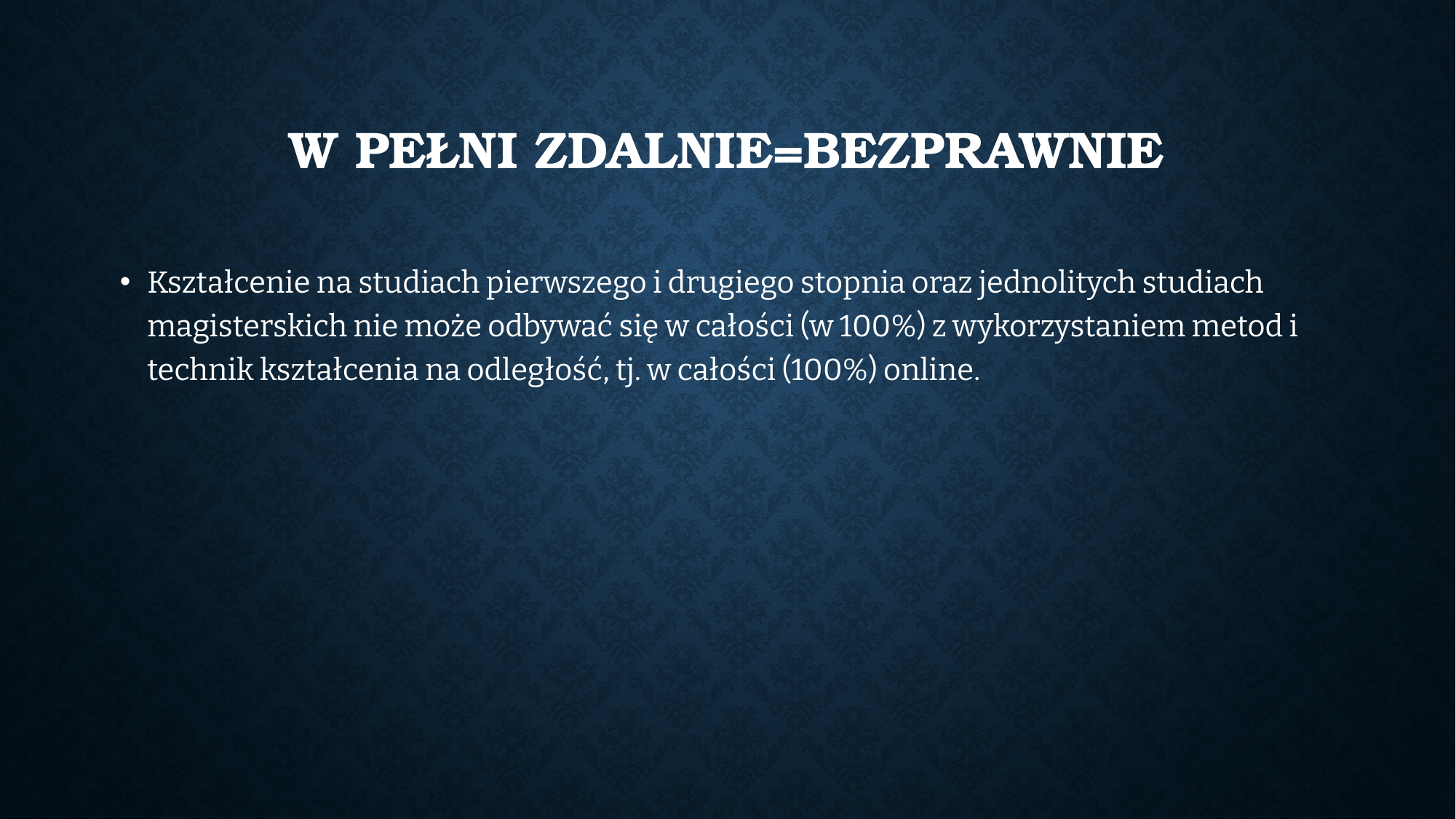

# W pełni zdalnie=bezprawnie
Kształcenie na studiach pierwszego i drugiego stopnia oraz jednolitych studiach magisterskich nie może odbywać się w całości (w 100%) z wykorzystaniem metod i technik kształcenia na odległość, tj. w całości (100%) online.